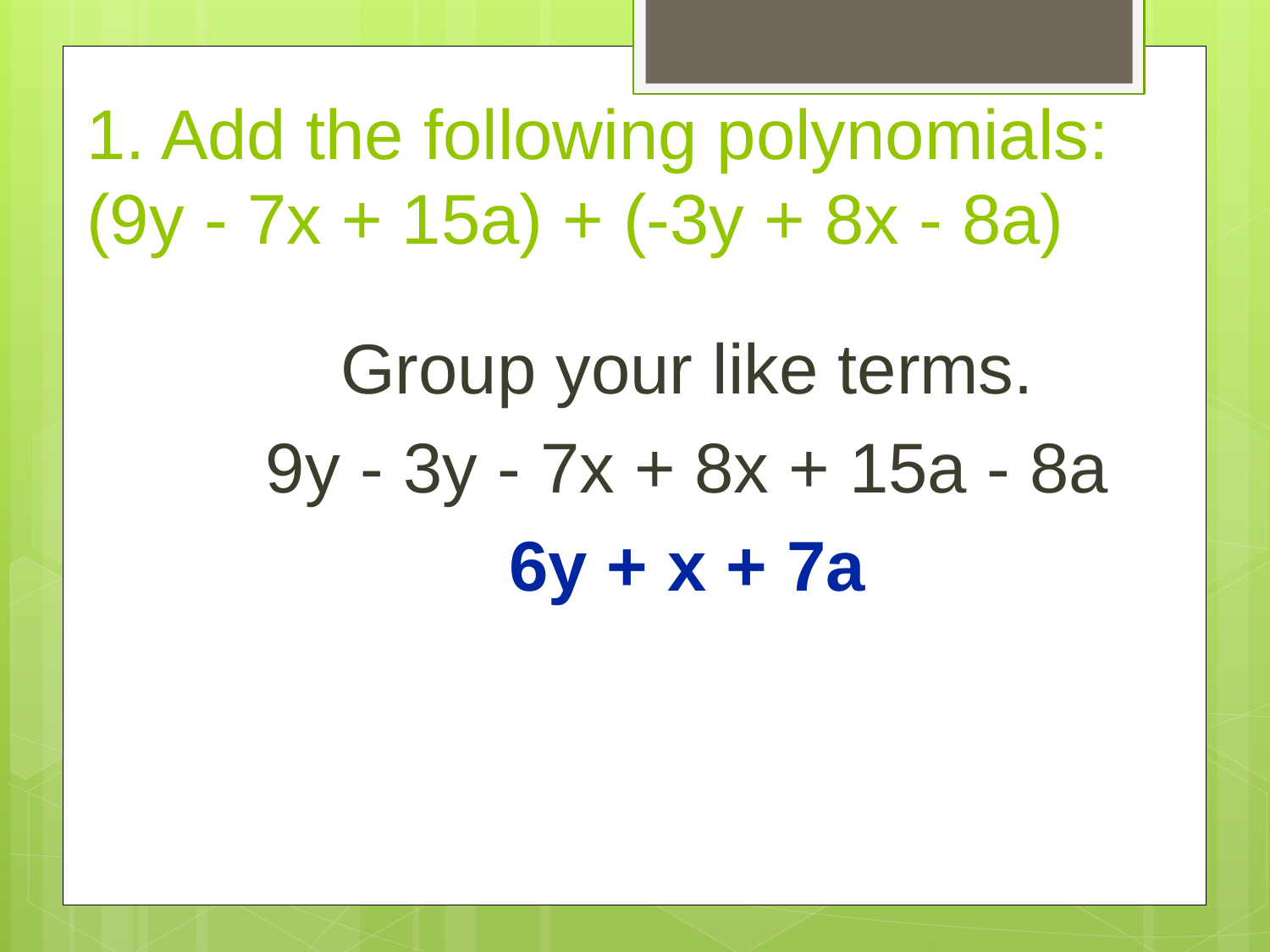

1. Add the following polynomials:
(9y - 7x + 15a) + (-3y + 8x - 8a)
Group your like terms.
9y - 3y - 7x + 8x + 15a - 8a
6y + x + 7a